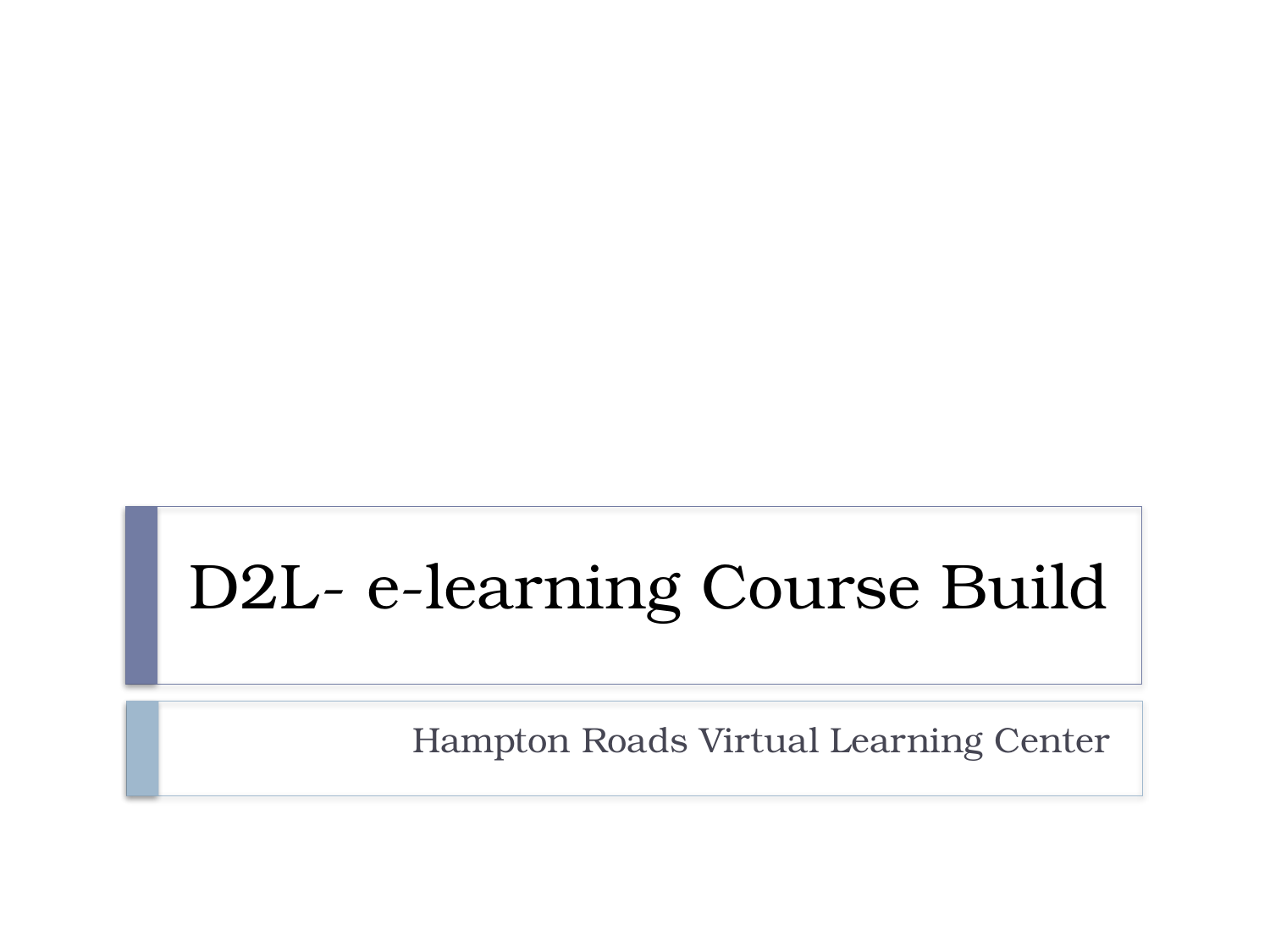

# D2L- e-learning Course Build
Hampton Roads Virtual Learning Center